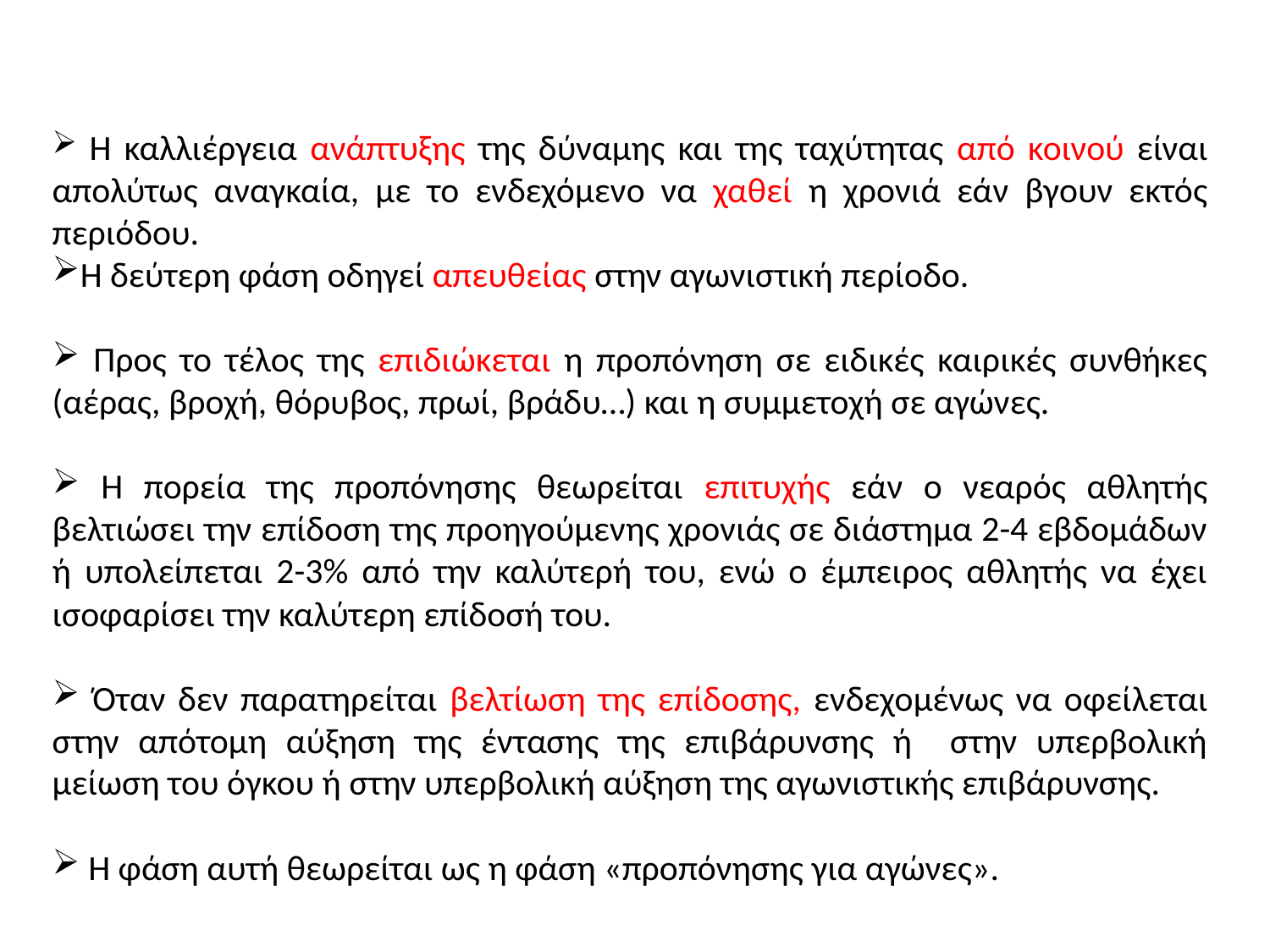

Η καλλιέργεια ανάπτυξης της δύναμης και της ταχύτητας από κοινού είναι απολύτως αναγκαία, με το ενδεχόμενο να χαθεί η χρονιά εάν βγουν εκτός περιόδου.
Η δεύτερη φάση οδηγεί απευθείας στην αγωνιστική περίοδο.

 Προς το τέλος της επιδιώκεται η προπόνηση σε ειδικές καιρικές συνθήκες (αέρας, βροχή, θόρυβος, πρωί, βράδυ…) και η συμμετοχή σε αγώνες.

 Η πορεία της προπόνησης θεωρείται επιτυχής εάν ο νεαρός αθλητής βελτιώσει την επίδοση της προηγούμενης χρονιάς σε διάστημα 2-4 εβδομάδων ή υπολείπεται 2-3% από την καλύτερή του, ενώ ο έμπειρος αθλητής να έχει ισοφαρίσει την καλύτερη επίδοσή του.

 Όταν δεν παρατηρείται βελτίωση της επίδοσης, ενδεχομένως να οφείλεται στην απότομη αύξηση της έντασης της επιβάρυνσης ή  στην υπερβολική μείωση του όγκου ή στην υπερβολική αύξηση της αγωνιστικής επιβάρυνσης.

 Η φάση αυτή θεωρείται ως η φάση «προπόνησης για αγώνες».